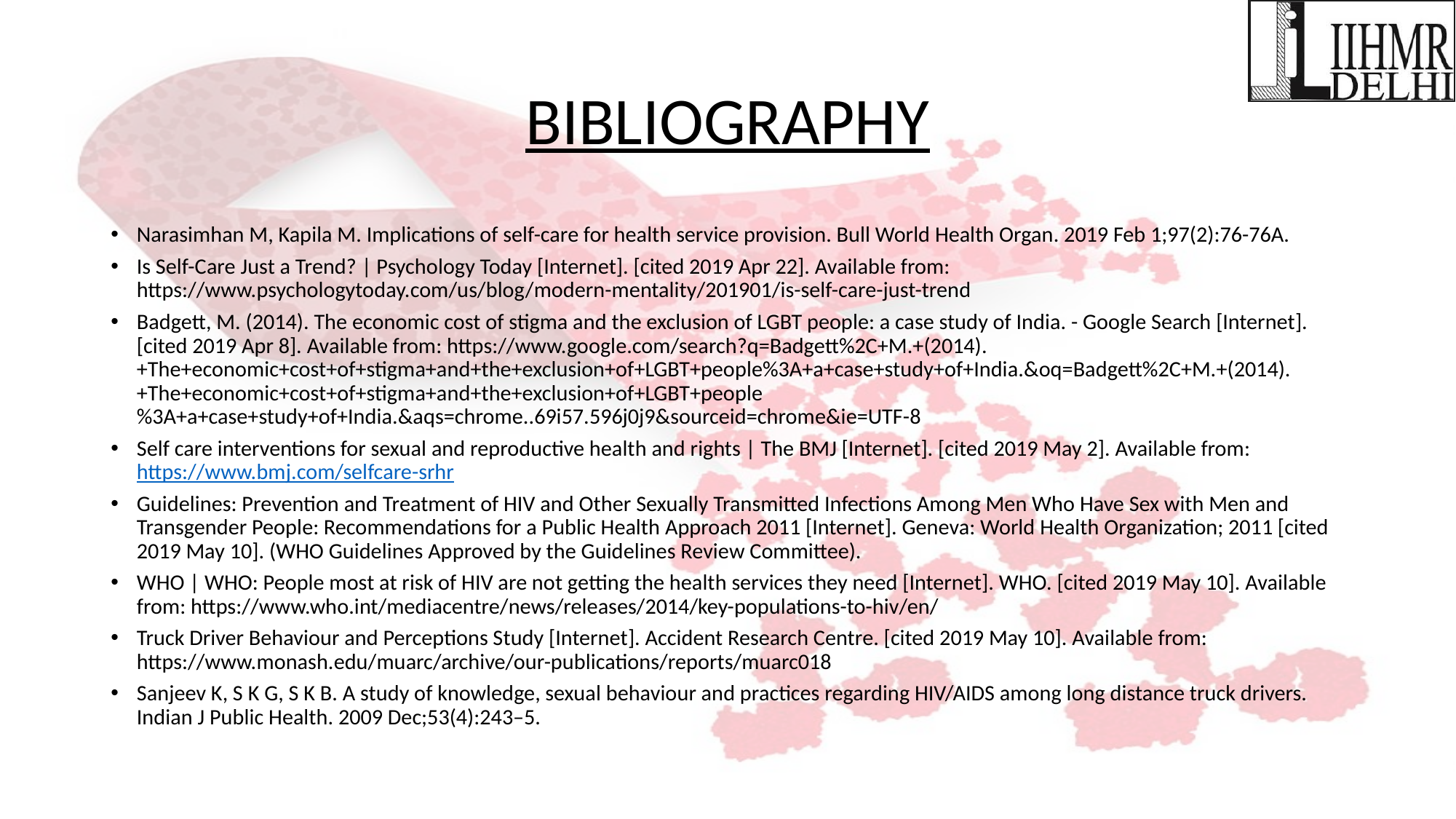

# BIBLIOGRAPHY
Narasimhan M, Kapila M. Implications of self-care for health service provision. Bull World Health Organ. 2019 Feb 1;97(2):76-76A.
Is Self-Care Just a Trend? | Psychology Today [Internet]. [cited 2019 Apr 22]. Available from: https://www.psychologytoday.com/us/blog/modern-mentality/201901/is-self-care-just-trend
Badgett, M. (2014). The economic cost of stigma and the exclusion of LGBT people: a case study of India. - Google Search [Internet]. [cited 2019 Apr 8]. Available from: https://www.google.com/search?q=Badgett%2C+M.+(2014).+The+economic+cost+of+stigma+and+the+exclusion+of+LGBT+people%3A+a+case+study+of+India.&oq=Badgett%2C+M.+(2014).+The+economic+cost+of+stigma+and+the+exclusion+of+LGBT+people%3A+a+case+study+of+India.&aqs=chrome..69i57.596j0j9&sourceid=chrome&ie=UTF-8
Self care interventions for sexual and reproductive health and rights | The BMJ [Internet]. [cited 2019 May 2]. Available from: https://www.bmj.com/selfcare-srhr
Guidelines: Prevention and Treatment of HIV and Other Sexually Transmitted Infections Among Men Who Have Sex with Men and Transgender People: Recommendations for a Public Health Approach 2011 [Internet]. Geneva: World Health Organization; 2011 [cited 2019 May 10]. (WHO Guidelines Approved by the Guidelines Review Committee).
WHO | WHO: People most at risk of HIV are not getting the health services they need [Internet]. WHO. [cited 2019 May 10]. Available from: https://www.who.int/mediacentre/news/releases/2014/key-populations-to-hiv/en/
Truck Driver Behaviour and Perceptions Study [Internet]. Accident Research Centre. [cited 2019 May 10]. Available from: https://www.monash.edu/muarc/archive/our-publications/reports/muarc018
Sanjeev K, S K G, S K B. A study of knowledge, sexual behaviour and practices regarding HIV/AIDS among long distance truck drivers. Indian J Public Health. 2009 Dec;53(4):243–5.